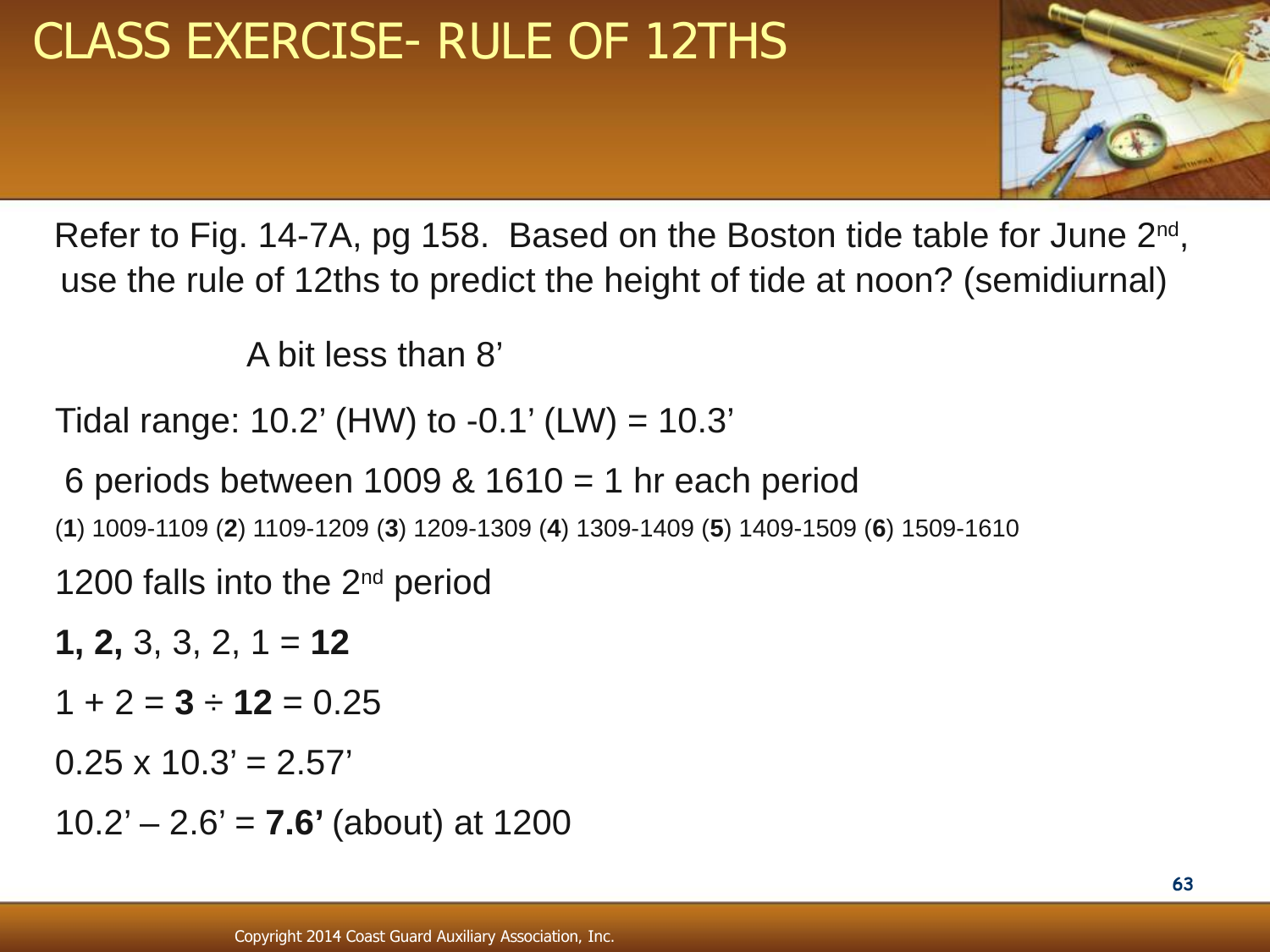

# Class Exercise- Rule of 12ths
   Refer to Fig. 14-7A, pg 158.   Based on the Boston tide table for June 2nd, use the rule of 12ths to predict the height of tide at noon? (semidiurnal)
                        A bit less than 8’

Tidal range: 10.2’ (HW) to -0.1’ (LW) = 10.3’
 6 periods between 1009 & 1610 = 1 hr each period
(1) 1009-1109 (2) 1109-1209 (3) 1209-1309 (4) 1309-1409 (5) 1409-1509 (6) 1509-1610
1200 falls into the 2nd period
1, 2, 3, 3, 2, 1 = 12
1 + 2 = 3 ÷ 12 = 0.25
0.25 x 10.3’ = 2.57’
10.2’ – 2.6’ = 7.6’ (about) at 1200
63